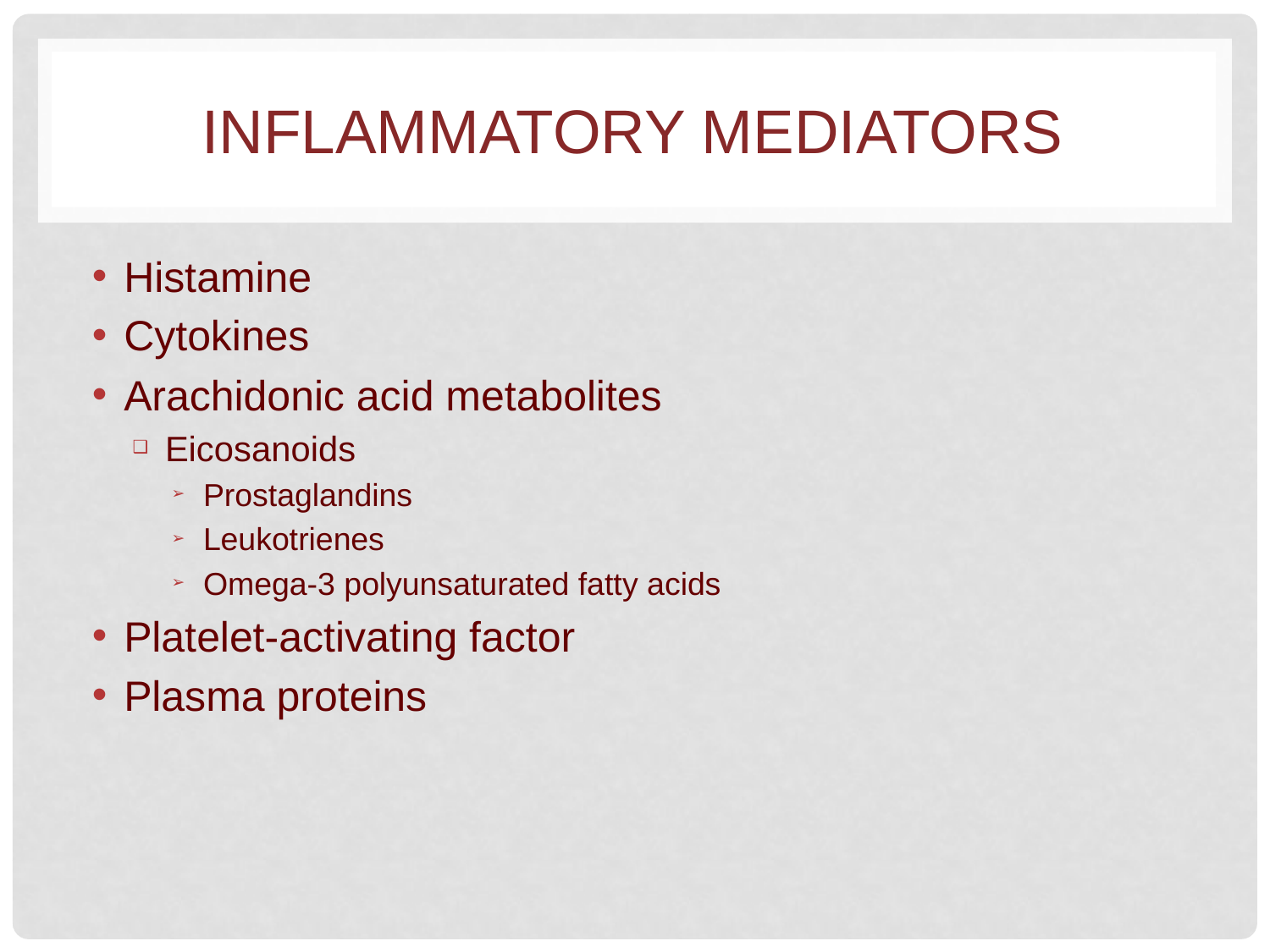

# INFLAMMATORY MEDIATORS
Histamine
Cytokines
Arachidonic acid metabolites
Eicosanoids
Prostaglandins
Leukotrienes
Omega-3 polyunsaturated fatty acids
Platelet-activating factor
Plasma proteins